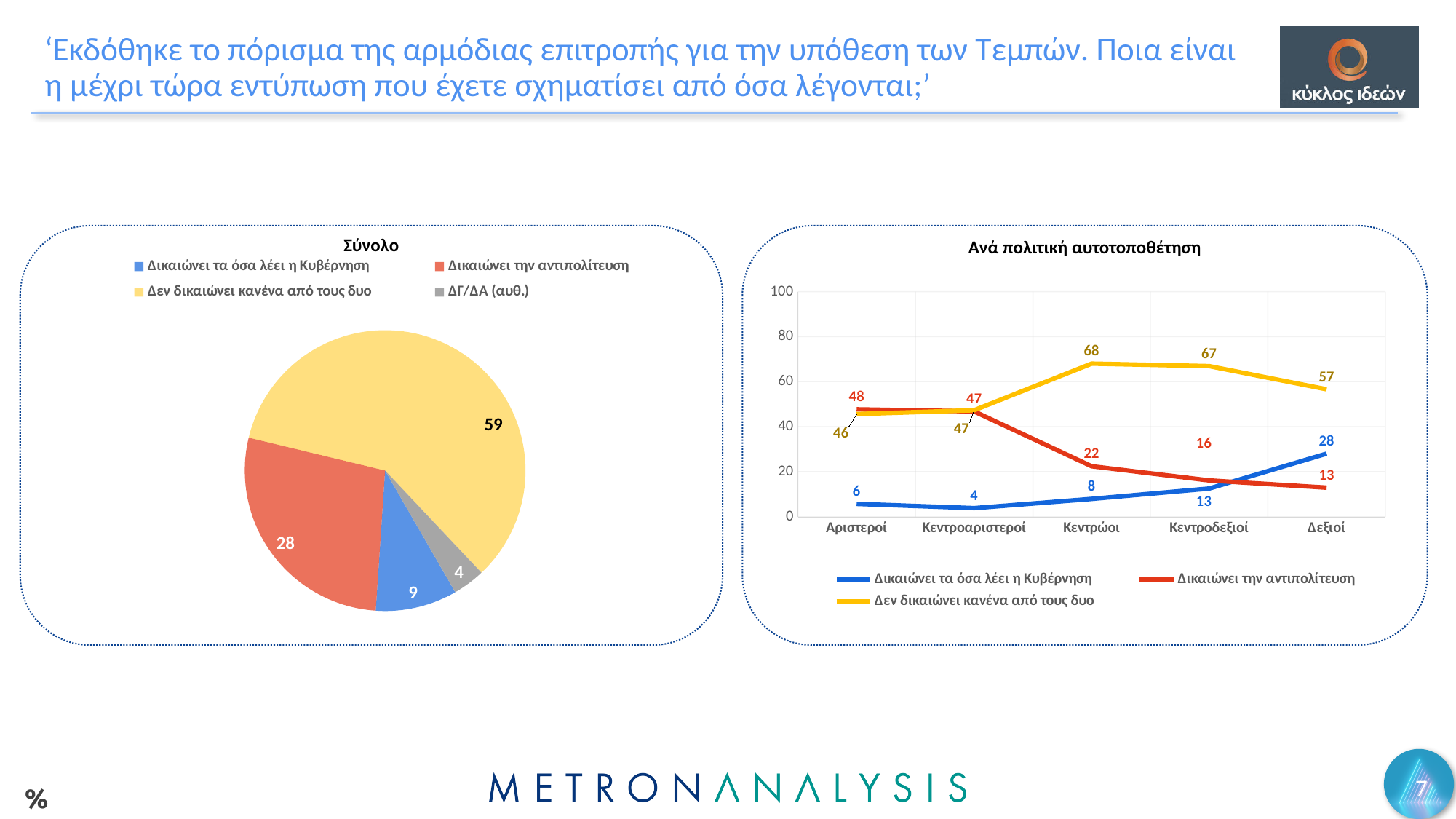

# ‘Εκδόθηκε το πόρισμα της αρμόδιας επιτροπής για την υπόθεση των Τεμπών. Ποια είναι η μέχρι τώρα εντύπωση που έχετε σχηματίσει από όσα λέγονται;’

Σύνολο
Ανά πολιτική αυτοτοποθέτηση

### Chart

| Category | Series 1 |
|---|---|
| Δικαιώνει τα όσα λέει η Κυβέρνηση | 9.4 |
| Δικαιώνει την αντιπολίτευση | 27.7 |
| Δεν δικαιώνει κανένα από τους δυο | 59.2 |
| ΔΓ/ΔΑ (αυθ.) | 3.7 |

### Chart

| Category | Δικαιώνει τα όσα λέει η Κυβέρνηση | Δικαιώνει την αντιπολίτευση | Δεν δικαιώνει κανένα από τους δυο |
|---|---|---|---|
| Αριστεροί | 5.7 | 47.7 | 45.6 |
| Κεντροαριστεροί | 3.8 | 46.8 | 47.3 |
| Κεντρώοι | 7.9 | 22.4 | 68.0 |
| Κεντροδεξιοί | 12.5 | 16.1 | 66.9 |
| Δεξιοί | 28.0 | 12.9 | 56.6 |
7
%